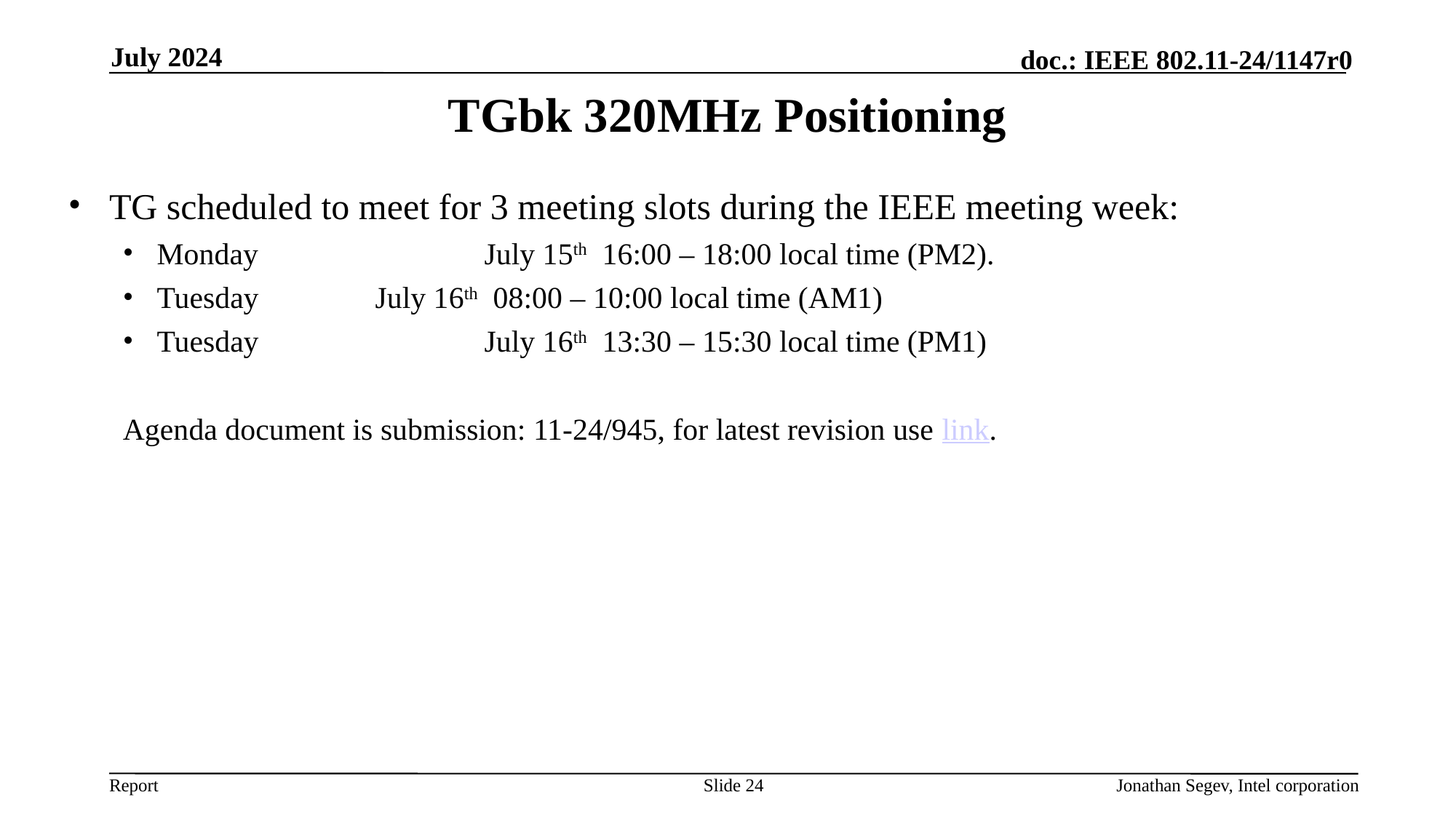

July 2024
# TGbk 320MHz Positioning
TG scheduled to meet for 3 meeting slots during the IEEE meeting week:
Monday 		July 15th  16:00 – 18:00 local time (PM2).
Tuesday		July 16th  08:00 – 10:00 local time (AM1)
Tuesday 		July 16th  13:30 – 15:30 local time (PM1)

Agenda document is submission: 11-24/945, for latest revision use link.

Slide 24
Jonathan Segev, Intel corporation